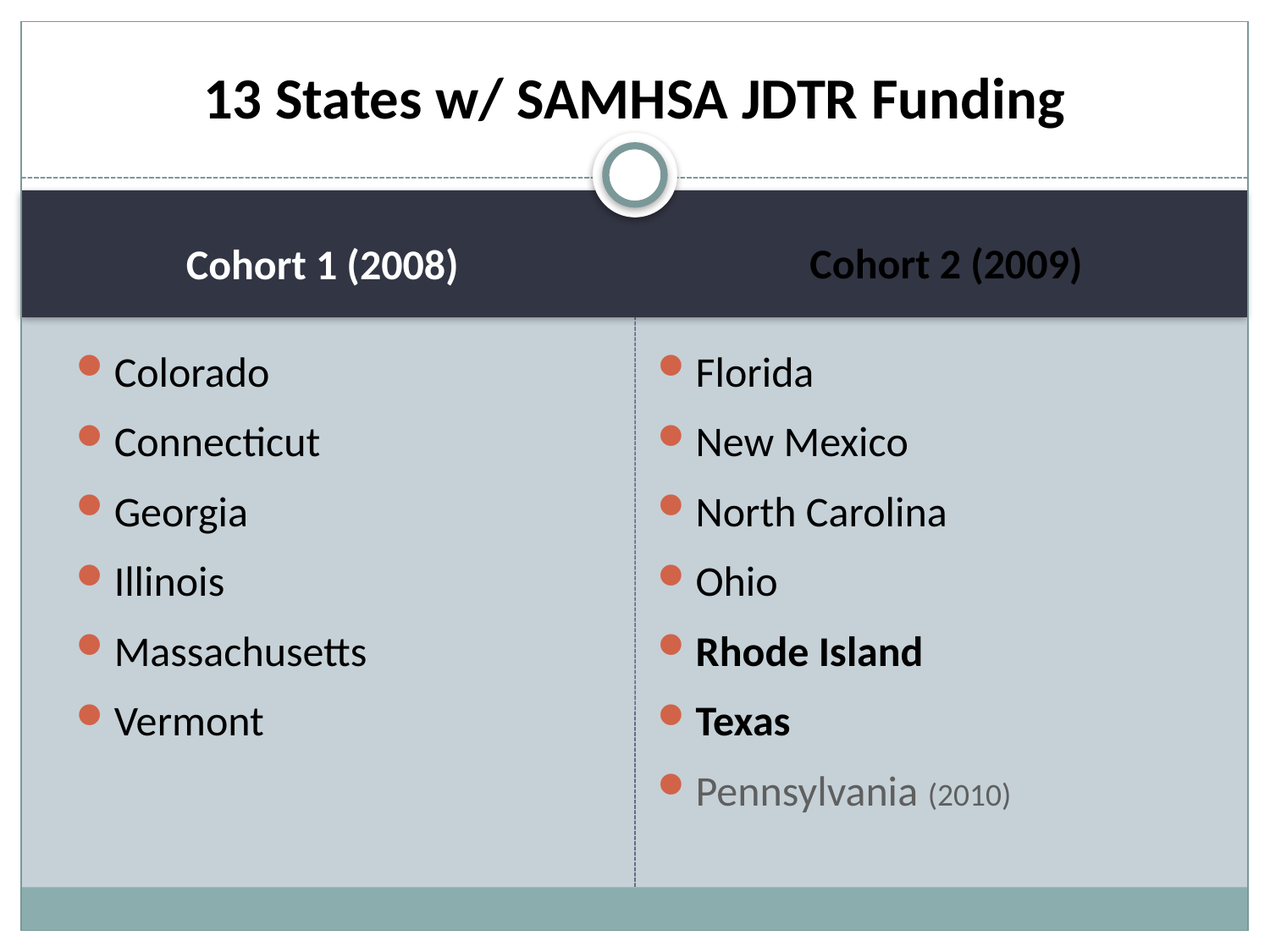

# 13 States w/ SAMHSA JDTR Funding
Cohort 1 (2008)
Cohort 2 (2009)
Colorado
Connecticut
Georgia
Illinois
Massachusetts
Vermont
Florida
New Mexico
North Carolina
Ohio
Rhode Island
Texas
Pennsylvania (2010)